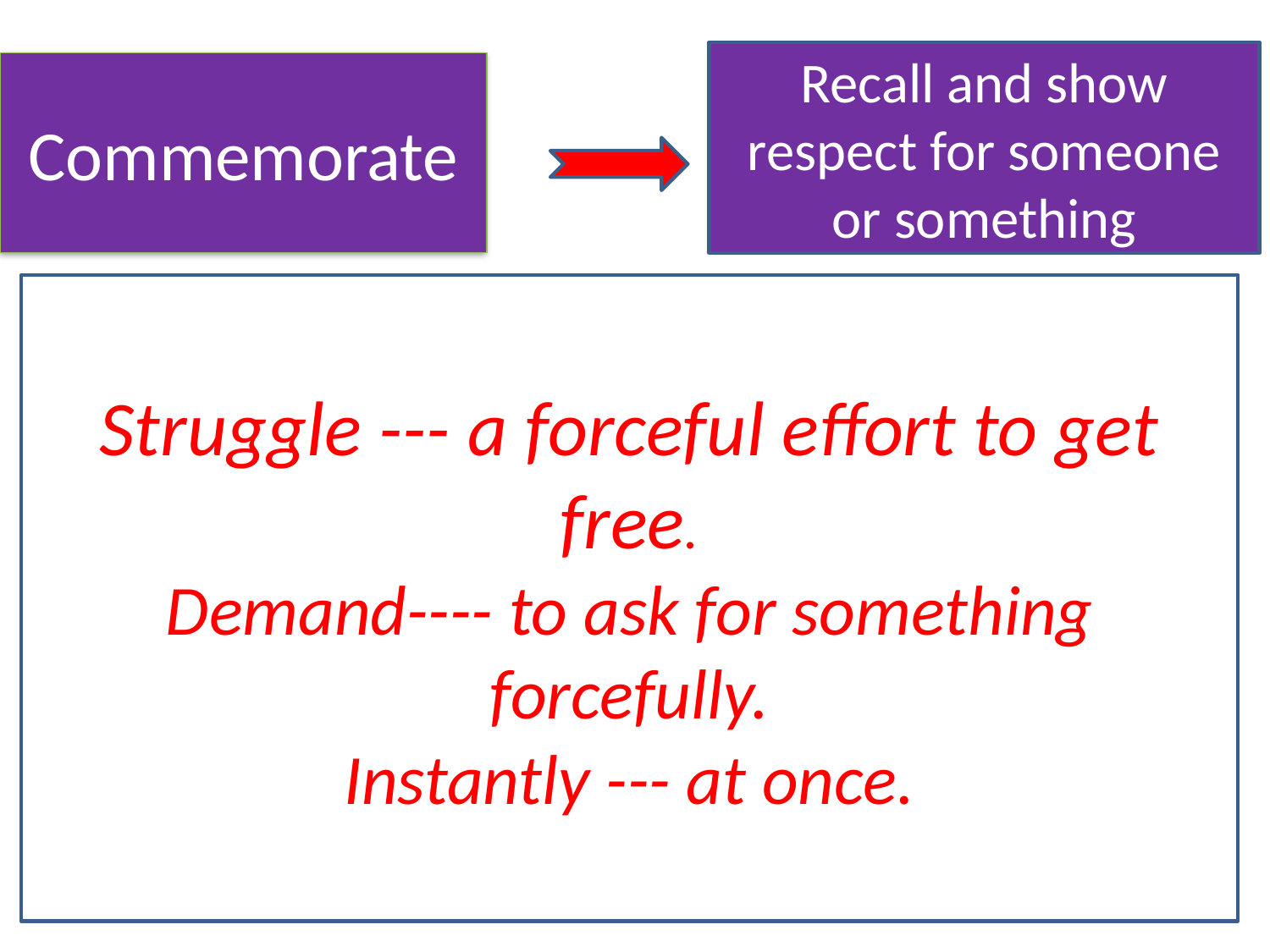

Recall and show respect for someone or something
Commemorate

Struggle --- a forceful effort to get free.
Demand---- to ask for something forcefully.
Instantly --- at once.